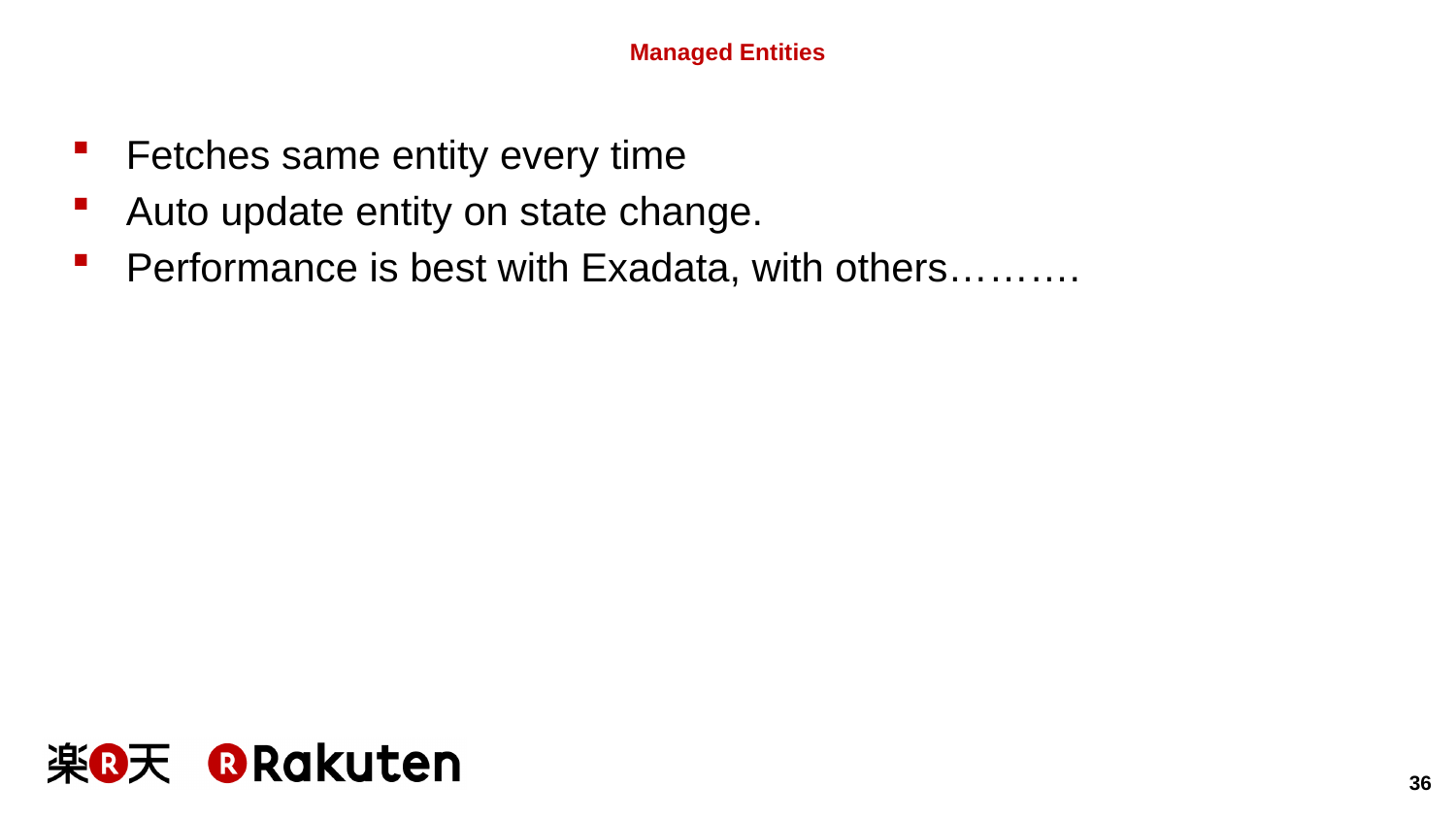

# Managed Entities
Fetches same entity every time
Auto update entity on state change.
Performance is best with Exadata, with others……….